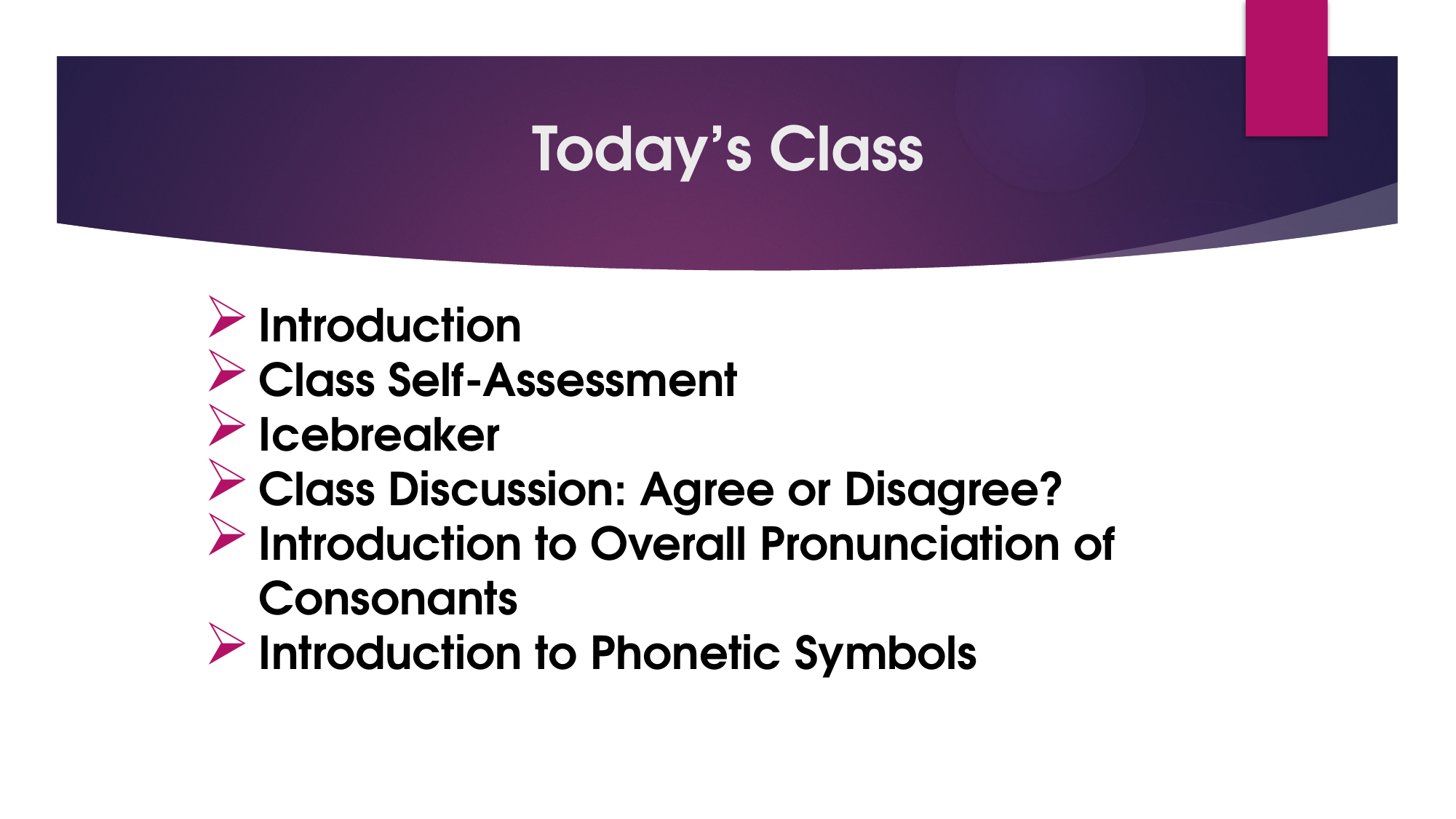

Today’s Class
Introduction
Class Self-Assessment
Icebreaker
Class Discussion: Agree or Disagree?
Introduction to Overall Pronunciation of Consonants
Introduction to Phonetic Symbols